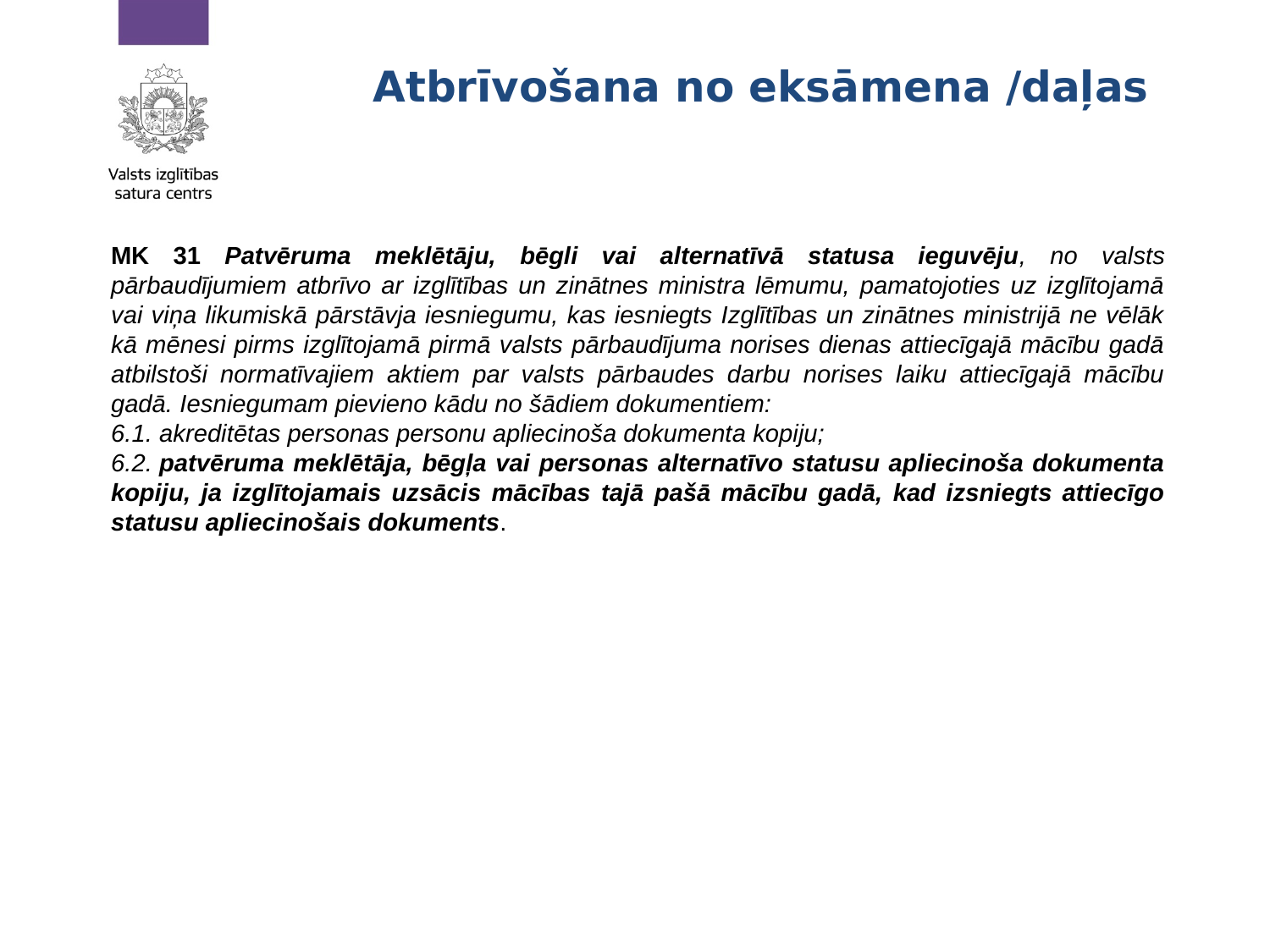

# Atbrīvošana no eksāmena /daļas
MK 31 Patvēruma meklētāju, bēgli vai alternatīvā statusa ieguvēju, no valsts pārbaudījumiem atbrīvo ar izglītības un zinātnes ministra lēmumu, pamatojoties uz izglītojamā vai viņa likumiskā pārstāvja iesniegumu, kas iesniegts Izglītības un zinātnes ministrijā ne vēlāk kā mēnesi pirms izglītojamā pirmā valsts pārbaudījuma norises dienas attiecīgajā mācību gadā atbilstoši normatīvajiem aktiem par valsts pārbaudes darbu norises laiku attiecīgajā mācību gadā. Iesniegumam pievieno kādu no šādiem dokumentiem:
6.1. akreditētas personas personu apliecinoša dokumenta kopiju;
6.2. patvēruma meklētāja, bēgļa vai personas alternatīvo statusu apliecinoša dokumenta kopiju, ja izglītojamais uzsācis mācības tajā pašā mācību gadā, kad izsniegts attiecīgo statusu apliecinošais dokuments.